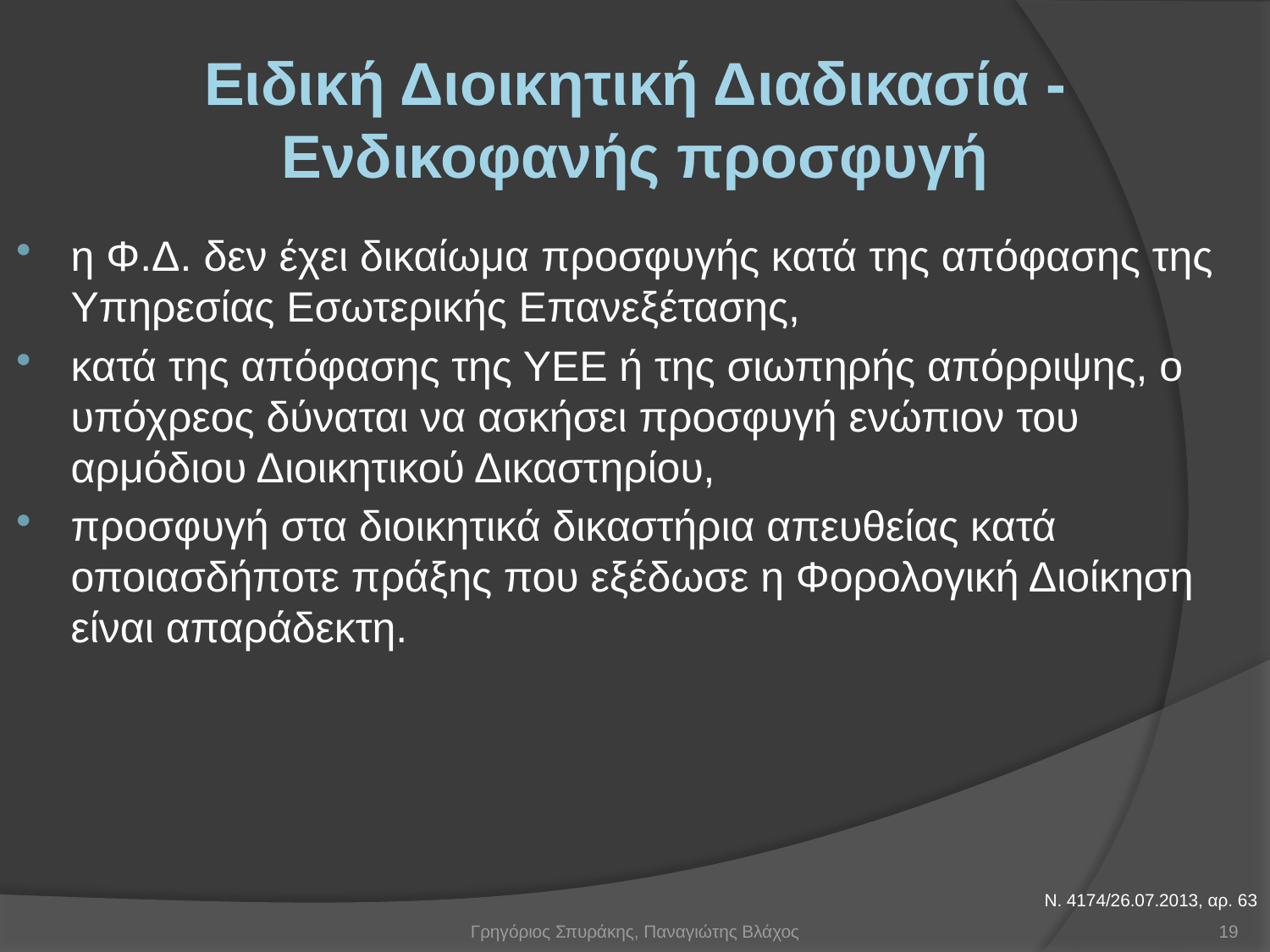

# Ειδική Διοικητική Διαδικασία - Ενδικοφανής προσφυγή
η Φ.Δ. δεν έχει δικαίωμα προσφυγής κατά της απόφασης της Υπηρεσίας Εσωτερικής Επανεξέτασης,
κατά της απόφασης της ΥΕΕ ή της σιωπηρής απόρριψης, ο υπόχρεος δύναται να ασκήσει προσφυγή ενώπιον του αρμόδιου Διοικητικού Δικαστηρίου,
προσφυγή στα διοικητικά δικαστήρια απευθείας κατά οποιασδήποτε πράξης που εξέδωσε η Φορολογική Διοίκηση είναι απαράδεκτη.
Ν. 4174/26.07.2013, αρ. 63
Γρηγόριος Σπυράκης, Παναγιώτης Βλάχος
19